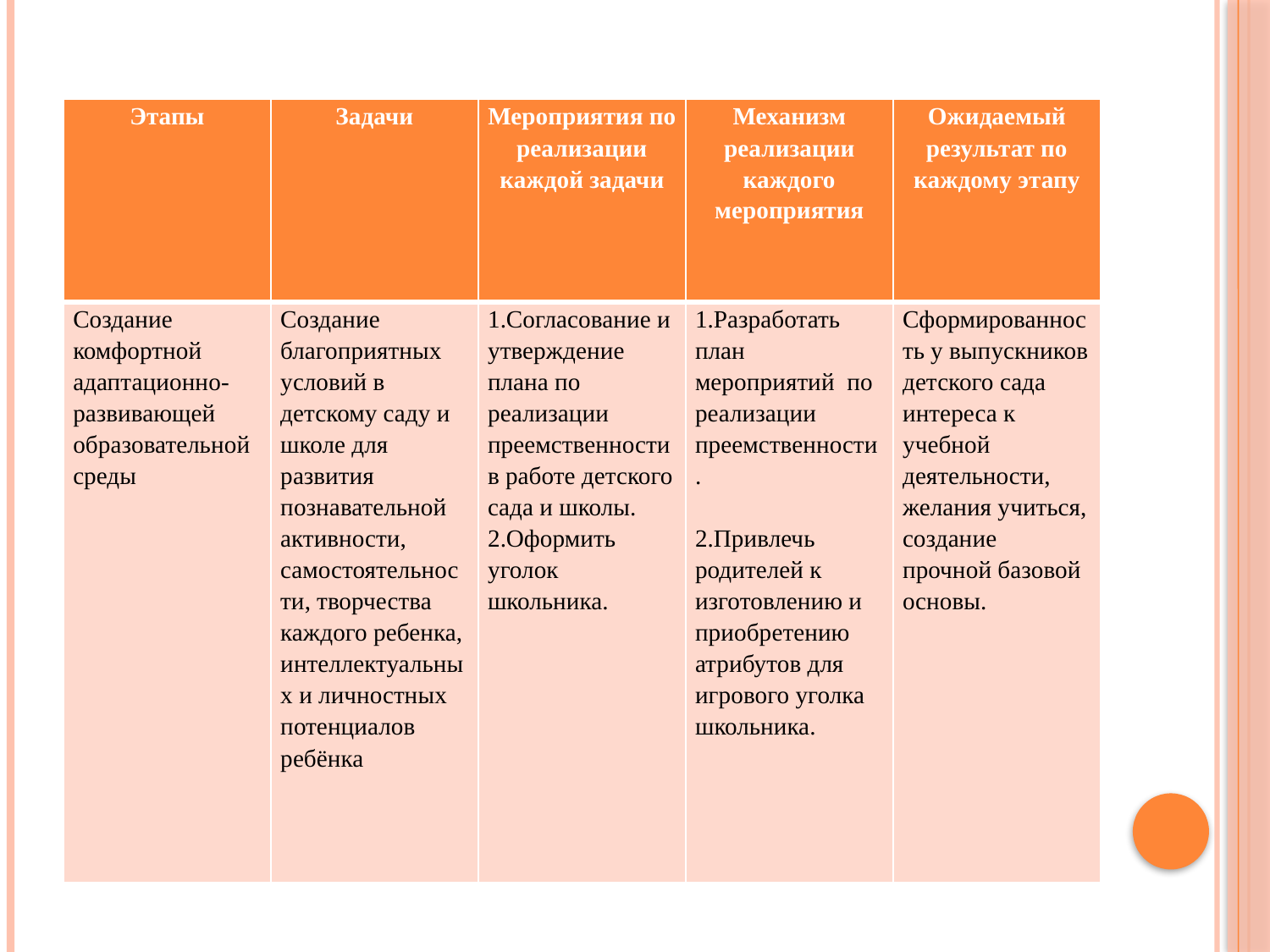

#
| Этапы | Задачи | Мероприятия по реализации каждой задачи | Механизм реализации каждого мероприятия | Ожидаемый результат по каждому этапу |
| --- | --- | --- | --- | --- |
| Создание комфортной адаптационно-развивающей образовательной среды | Создание благоприятных условий в детскому саду и школе для развития познавательной активности, самостоятельности, творчества каждого ребенка, интеллектуальных и личностных потенциалов ребёнка | 1.Согласование и утверждение плана по реализации преемственности в работе детского сада и школы. 2.Оформить уголок школьника. | 1.Разработать план мероприятий по реализации преемственности. 2.Привлечь родителей к изготовлению и приобретению атрибутов для игрового уголка школьника. | Сформированность у выпускников детского сада интереса к учебной деятельности, желания учиться, создание прочной базовой основы. |